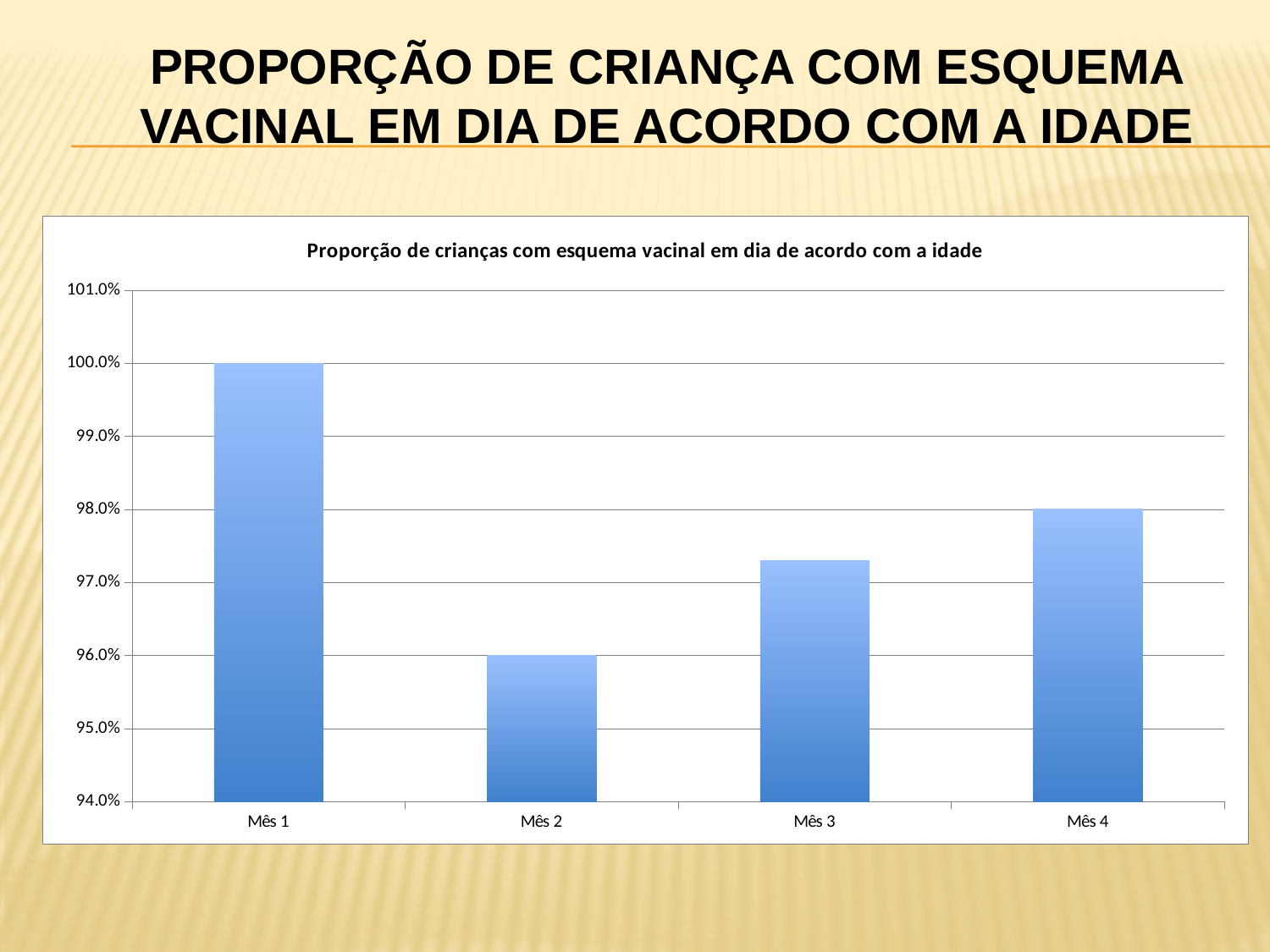

# Proporção de criança com esquema vacinal em dia de acordo com a idade

### Chart:

| Category | Proporção de crianças com esquema vacinal em dia de acordo com a idade |
|---|---|
| Mês 1 | 1.0 |
| Mês 2 | 0.9600000000000005 |
| Mês 3 | 0.972972972972973 |
| Mês 4 | 0.98 |